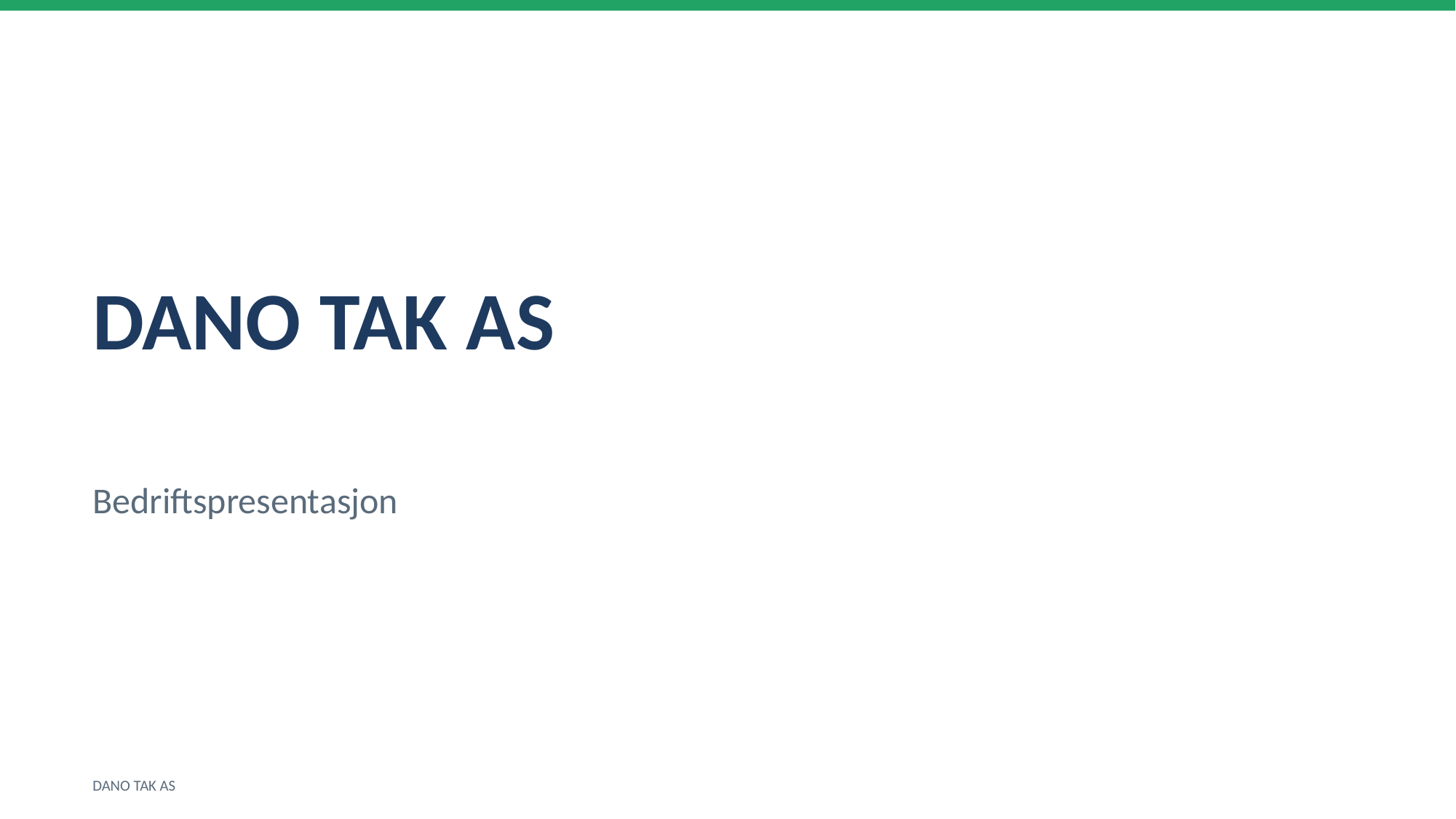

DANO TAK AS
Bedriftspresentasjon
DANO TAK AS